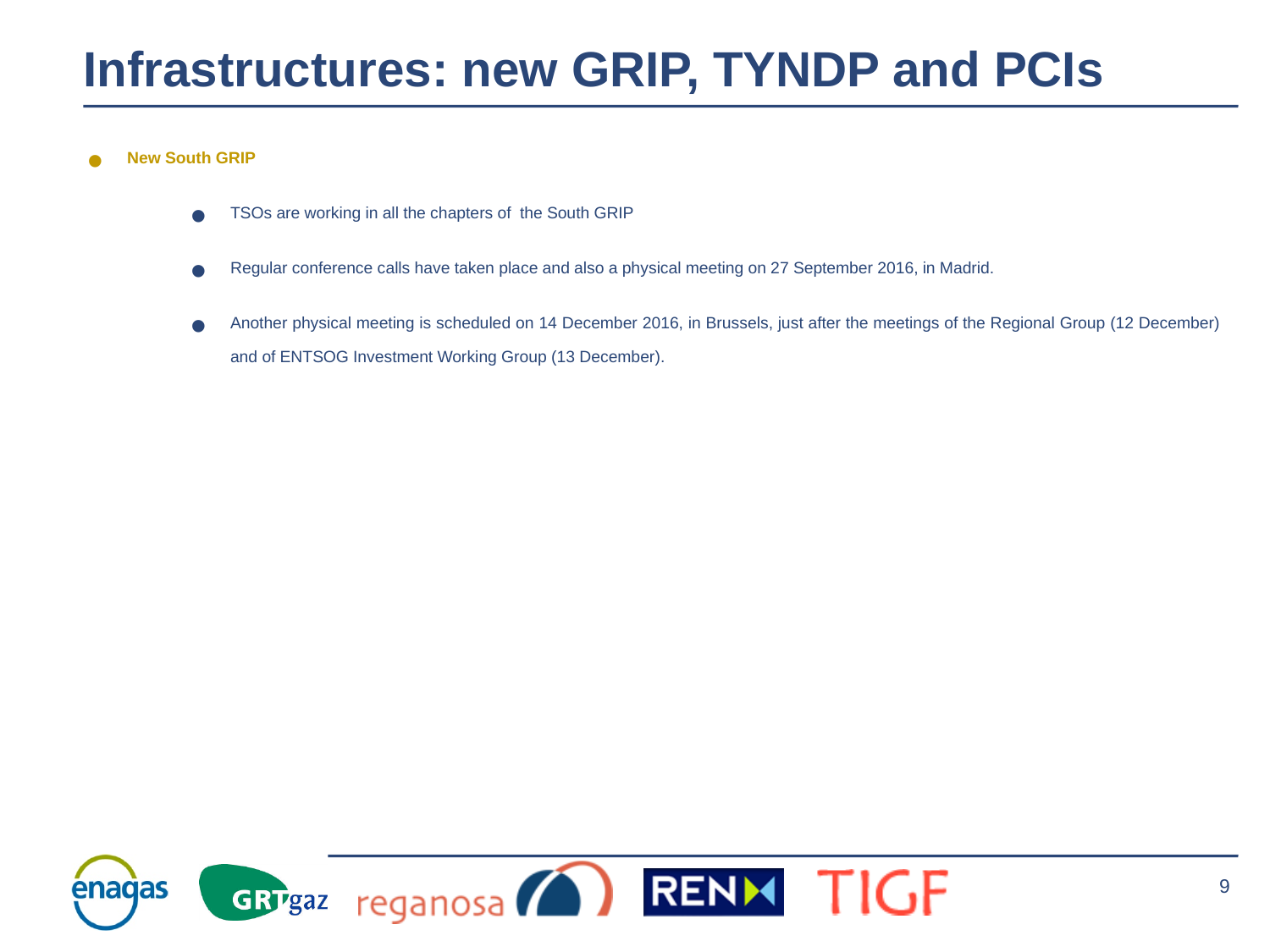

Infrastructures: new GRIP, TYNDP and PCIs
New South GRIP
TSOs are working in all the chapters of  the South GRIP
Regular conference calls have taken place and also a physical meeting on 27 September 2016, in Madrid.
Another physical meeting is scheduled on 14 December 2016, in Brussels, just after the meetings of the Regional Group (12 December) and of ENTSOG Investment Working Group (13 December).